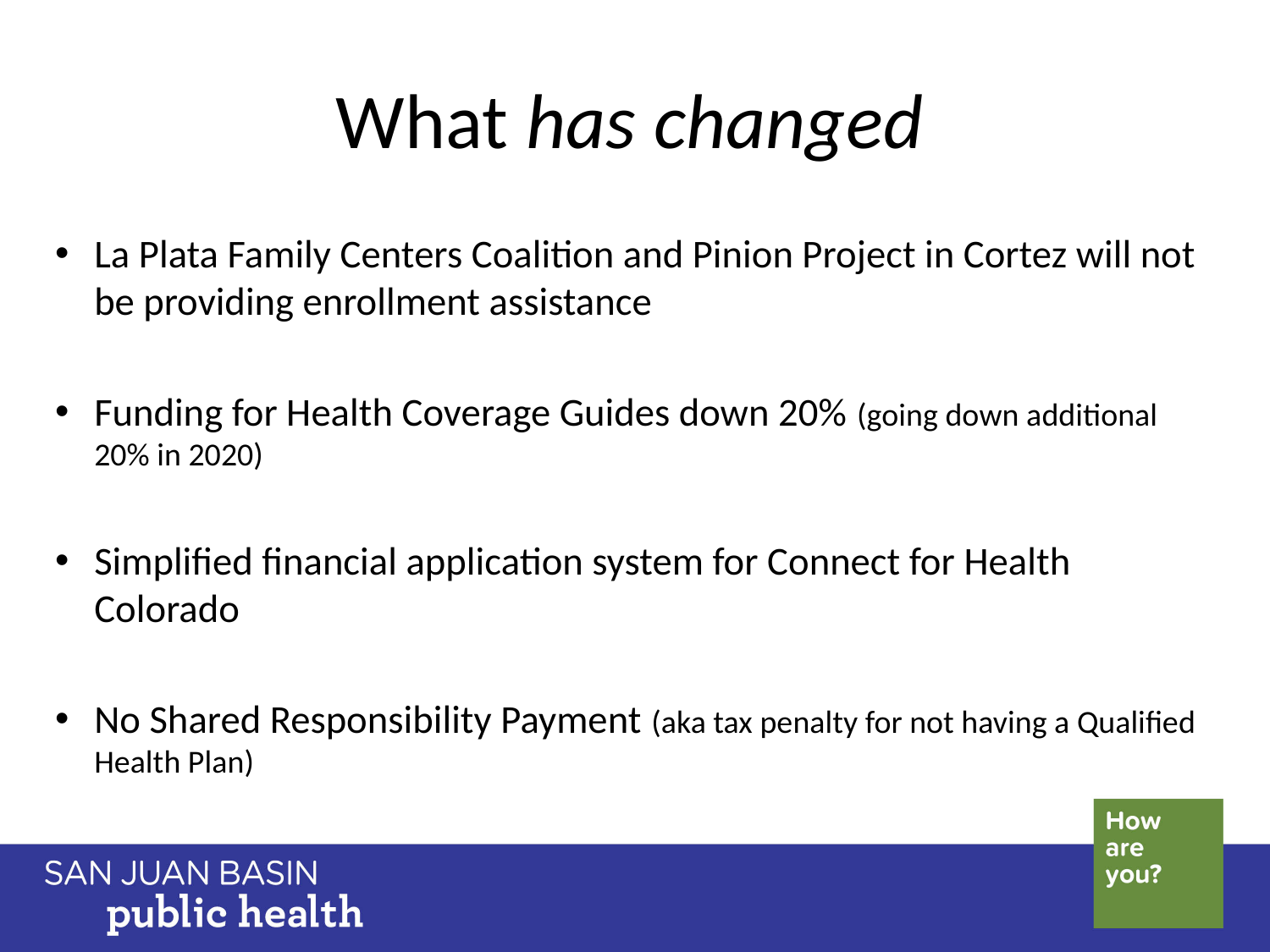

# What has changed
La Plata Family Centers Coalition and Pinion Project in Cortez will not be providing enrollment assistance

Funding for Health Coverage Guides down 20% (going down additional 20% in 2020)

Simplified financial application system for Connect for Health Colorado

No Shared Responsibility Payment (aka tax penalty for not having a Qualified Health Plan)